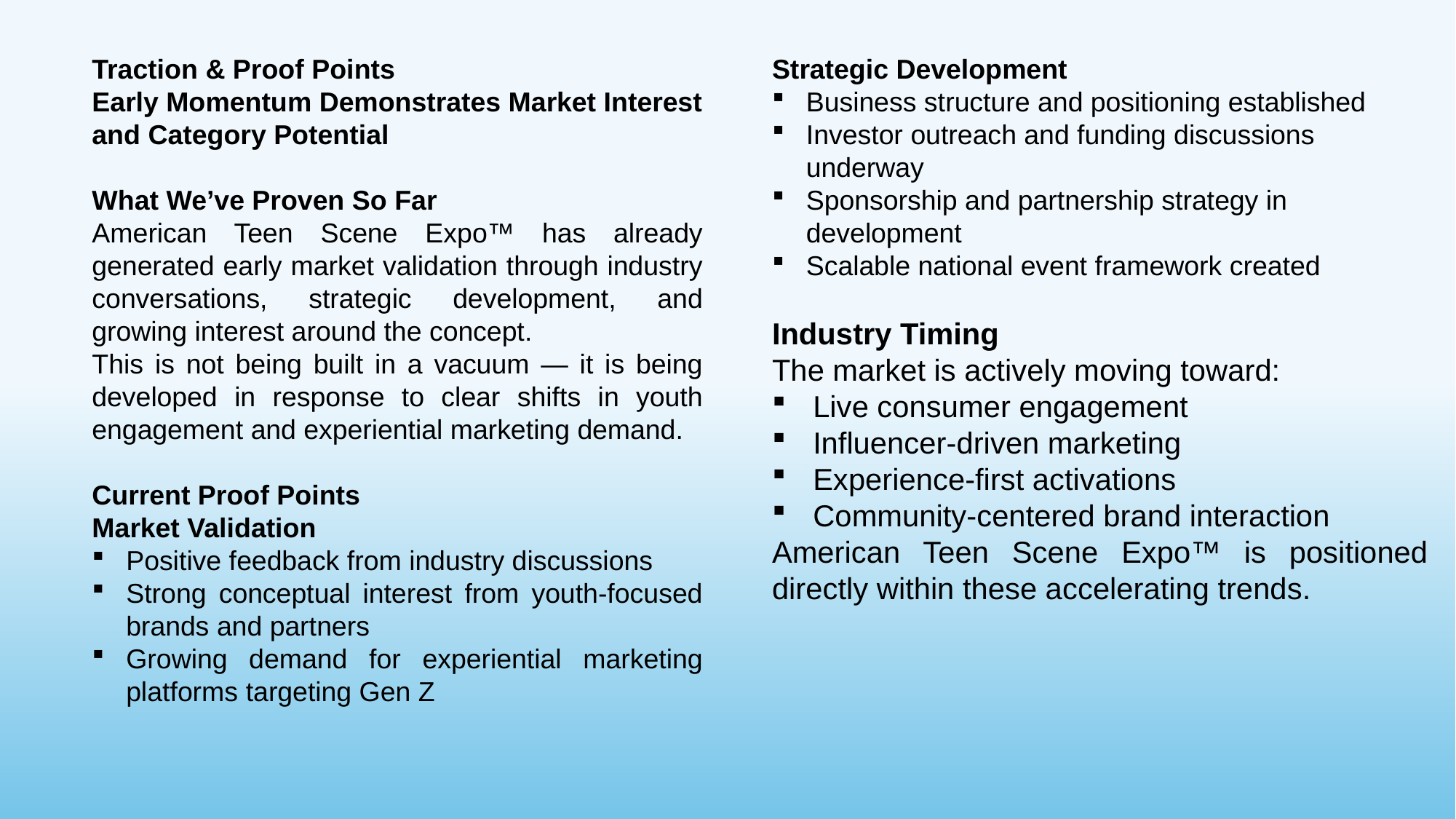

Traction & Proof Points
Early Momentum Demonstrates Market Interest and Category Potential

What We’ve Proven So Far
American Teen Scene Expo™ has already generated early market validation through industry conversations, strategic development, and growing interest around the concept.
This is not being built in a vacuum — it is being developed in response to clear shifts in youth engagement and experiential marketing demand.

Current Proof Points
Market Validation
Positive feedback from industry discussions
Strong conceptual interest from youth-focused brands and partners
Growing demand for experiential marketing platforms targeting Gen Z

Strategic Development
Business structure and positioning established
Investor outreach and funding discussions underway
Sponsorship and partnership strategy in development
Scalable national event framework created

Industry Timing
The market is actively moving toward:
Live consumer engagement
Influencer-driven marketing
Experience-first activations
Community-centered brand interaction
American Teen Scene Expo™ is positioned directly within these accelerating trends.